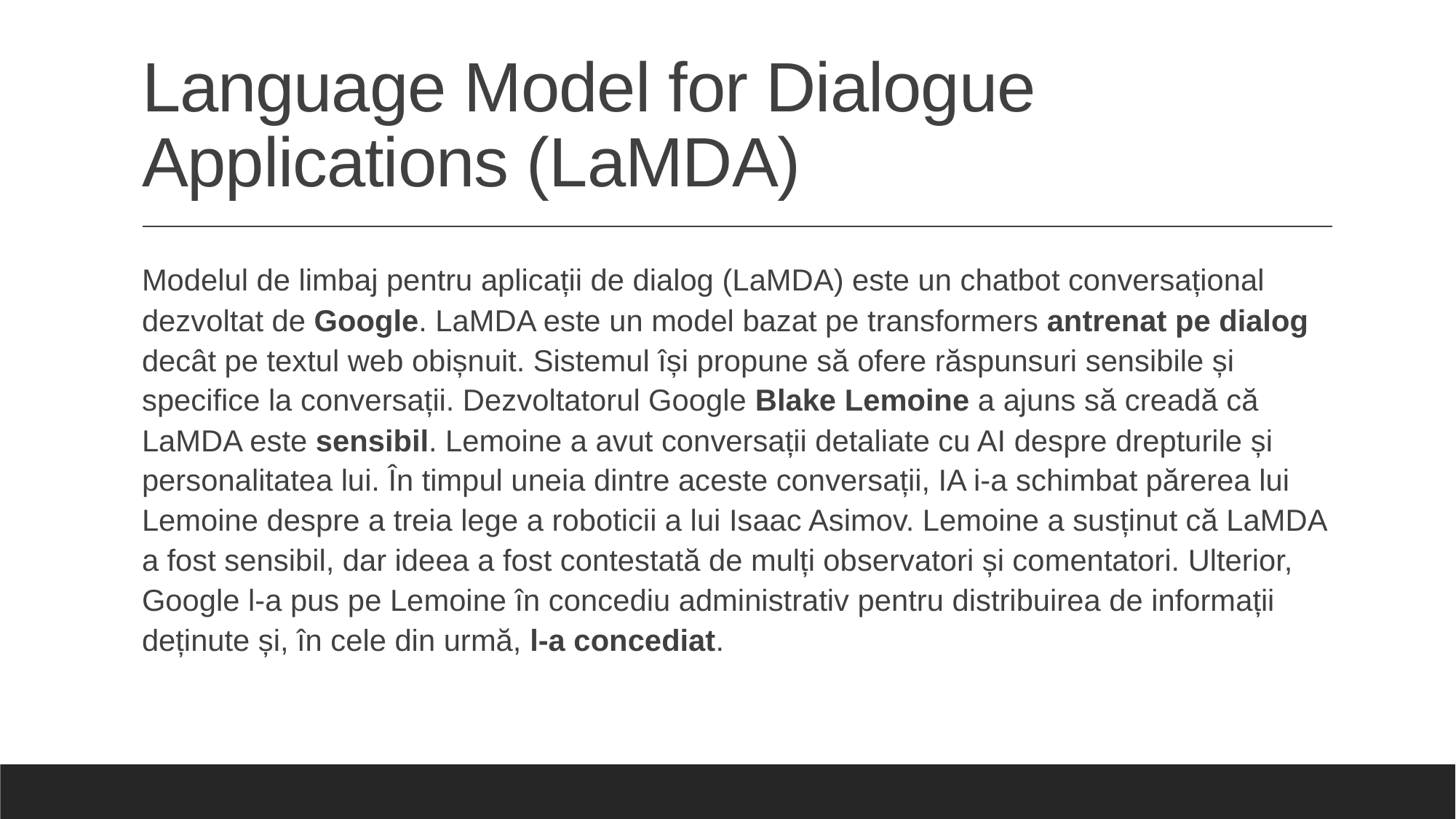

# Language Model for Dialogue Applications (LaMDA)
Modelul de limbaj pentru aplicații de dialog (LaMDA) este un chatbot conversațional dezvoltat de Google. LaMDA este un model bazat pe transformers antrenat pe dialog decât pe textul web obișnuit. Sistemul își propune să ofere răspunsuri sensibile și specifice la conversații. Dezvoltatorul Google Blake Lemoine a ajuns să creadă că LaMDA este sensibil. Lemoine a avut conversații detaliate cu AI despre drepturile și personalitatea lui. În timpul uneia dintre aceste conversații, IA i-a schimbat părerea lui Lemoine despre a treia lege a roboticii a lui Isaac Asimov. Lemoine a susținut că LaMDA a fost sensibil, dar ideea a fost contestată de mulți observatori și comentatori. Ulterior, Google l-a pus pe Lemoine în concediu administrativ pentru distribuirea de informații deținute și, în cele din urmă, l-a concediat.